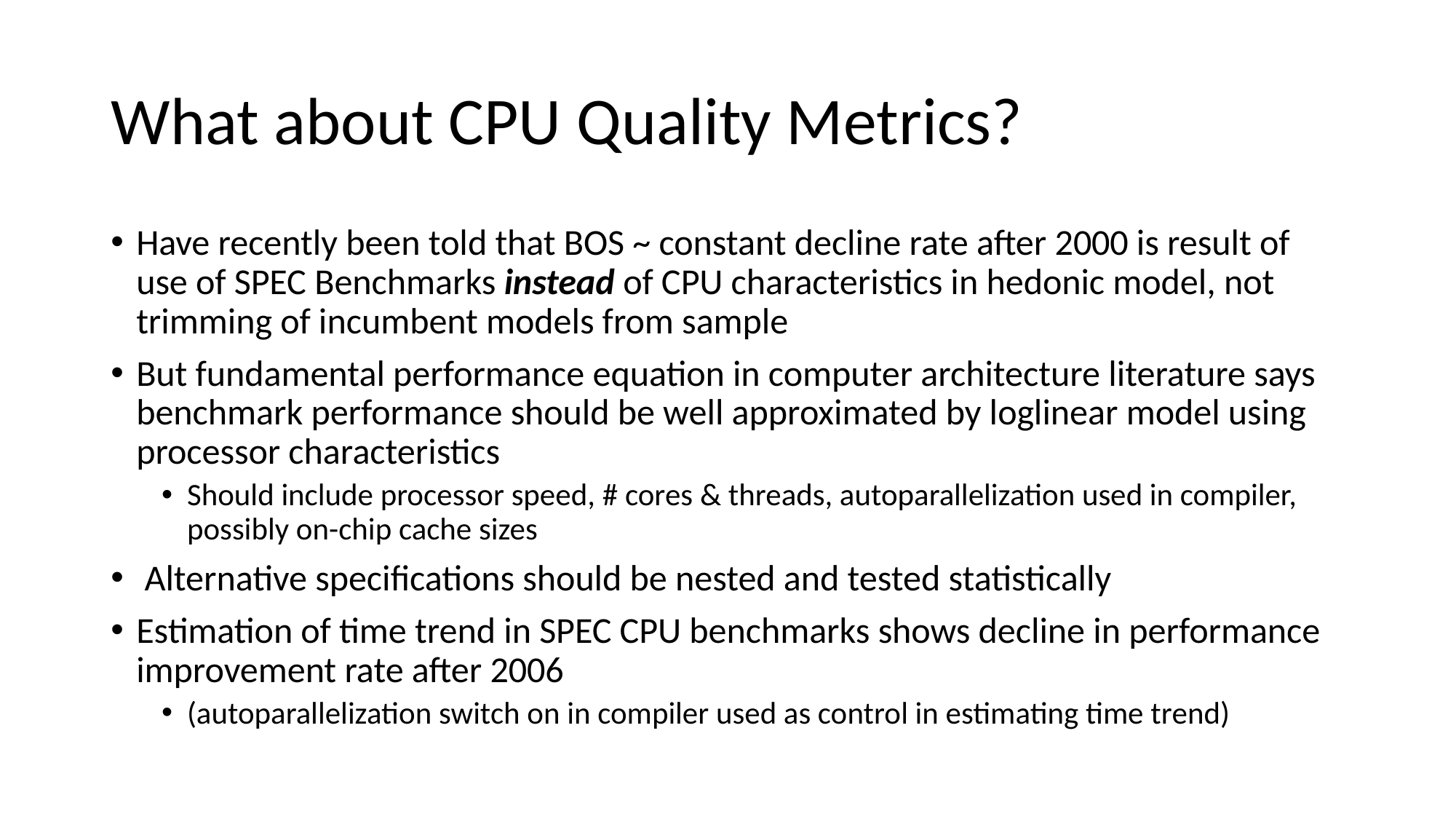

# What about CPU Quality Metrics?
Have recently been told that BOS ~ constant decline rate after 2000 is result of use of SPEC Benchmarks instead of CPU characteristics in hedonic model, not trimming of incumbent models from sample
But fundamental performance equation in computer architecture literature says benchmark performance should be well approximated by loglinear model using processor characteristics
Should include processor speed, # cores & threads, autoparallelization used in compiler, possibly on-chip cache sizes
 Alternative specifications should be nested and tested statistically
Estimation of time trend in SPEC CPU benchmarks shows decline in performance improvement rate after 2006
(autoparallelization switch on in compiler used as control in estimating time trend)